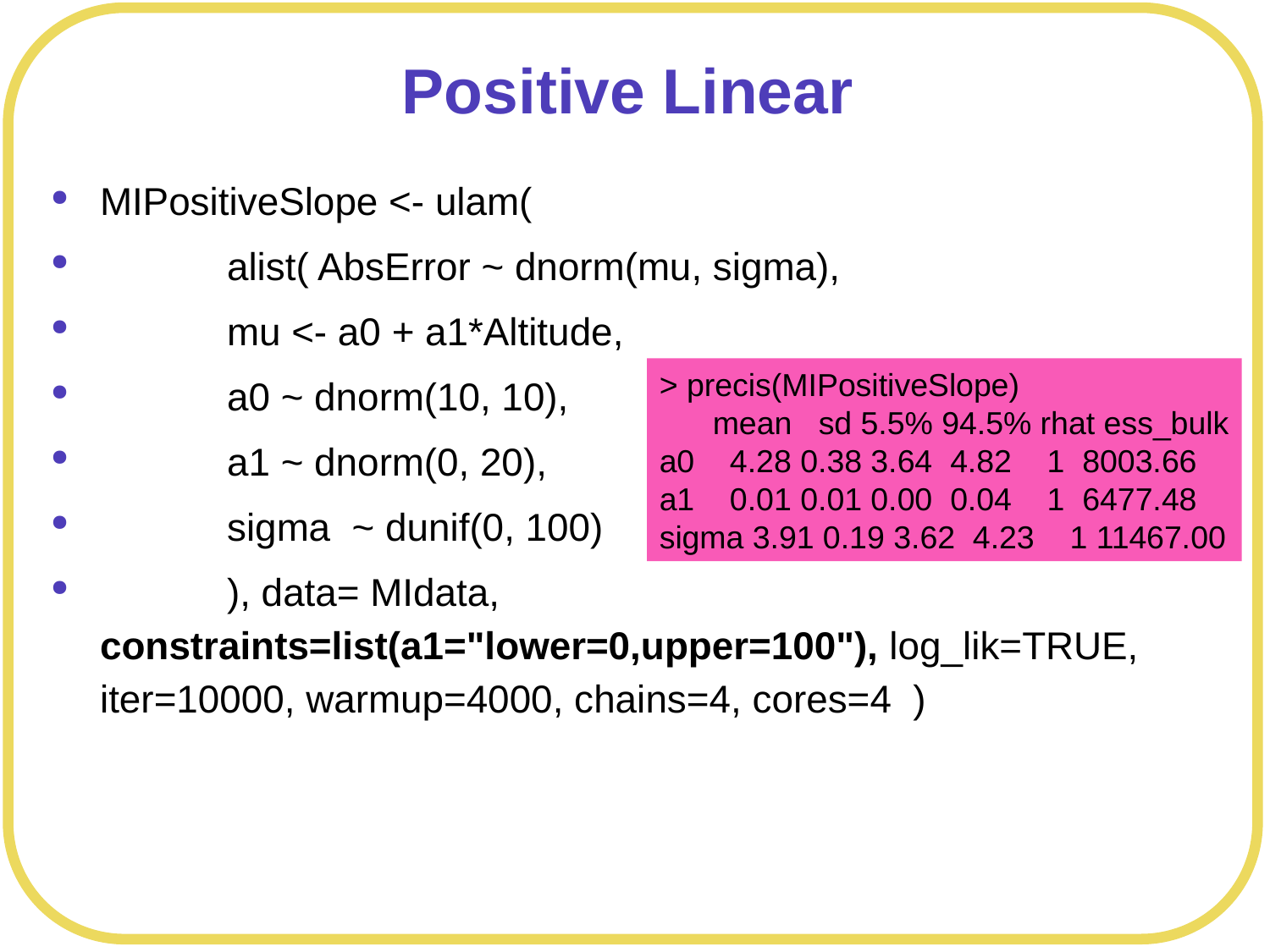

# Positive Linear
MIPositiveSlope <- ulam(
	alist( AbsError ~ dnorm(mu, sigma),
	mu <- a0 + a1*Altitude,
	a0 ~ dnorm(10, 10),
	a1 ~ dnorm(0, 20),
	sigma  ~ dunif(0, 100)
	), data= MIdata, constraints=list(a1="lower=0,upper=100"), log_lik=TRUE, iter=10000, warmup=4000, chains=4, cores=4  )

> precis(MIPositiveSlope)
      mean   sd 5.5% 94.5% rhat ess_bulk
a0    4.28 0.38 3.64  4.82    1  8003.66
a1    0.01 0.01 0.00  0.04    1  6477.48
sigma 3.91 0.19 3.62  4.23    1 11467.00